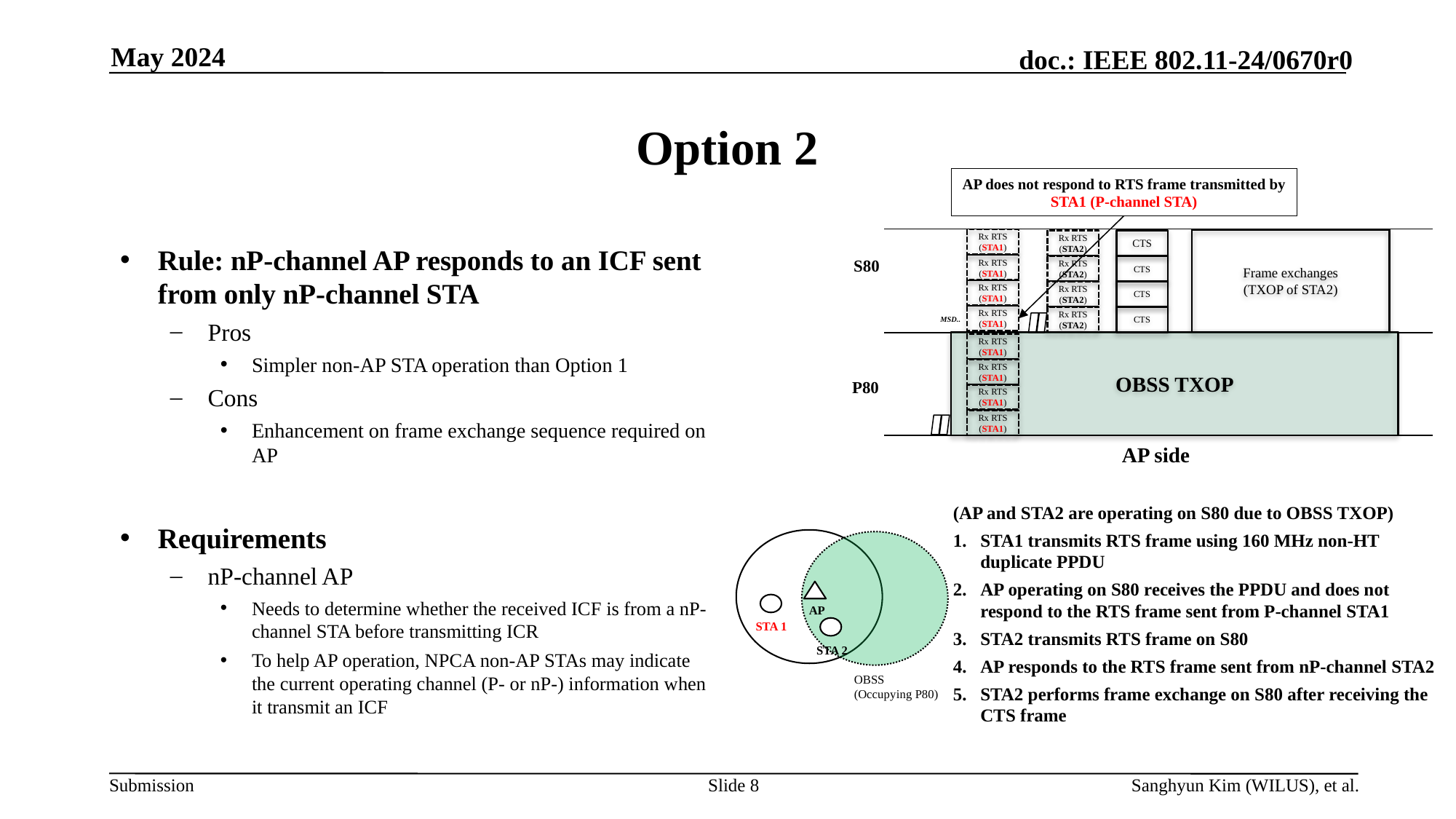

May 2024
# Option 2
AP does not respond to RTS frame transmitted by STA1 (P-channel STA)
Rx RTS
(STA1)
Frame exchanges
(TXOP of STA2)
Rx RTS
(STA2)
CTS
Rule: nP-channel AP responds to an ICF sent from only nP-channel STA
Pros
Simpler non-AP STA operation than Option 1
Cons
Enhancement on frame exchange sequence required on AP

Requirements
nP-channel AP
Needs to determine whether the received ICF is from a nP-channel STA before transmitting ICR
To help AP operation, NPCA non-AP STAs may indicate the current operating channel (P- or nP-) information when it transmit an ICF
S80
Rx RTS
(STA1)
Rx RTS
(STA2)
CTS
Rx RTS
(STA1)
Rx RTS
(STA2)
CTS
Rx RTS
(STA1)
Rx RTS
(STA2)
CTS
MSD..

OBSS TXOP
Rx RTS
(STA1)
Rx RTS
(STA1)
P80
Rx RTS
(STA1)
Rx RTS
(STA1)

AP side
(AP and STA2 are operating on S80 due to OBSS TXOP)
STA1 transmits RTS frame using 160 MHz non-HT duplicate PPDU
AP operating on S80 receives the PPDU and does not respond to the RTS frame sent from P-channel STA1
STA2 transmits RTS frame on S80
AP responds to the RTS frame sent from nP-channel STA2
STA2 performs frame exchange on S80 after receiving the CTS frame

AP
STA 1

STA 2
OBSS
(Occupying P80)
Slide 8
Sanghyun Kim (WILUS), et al.